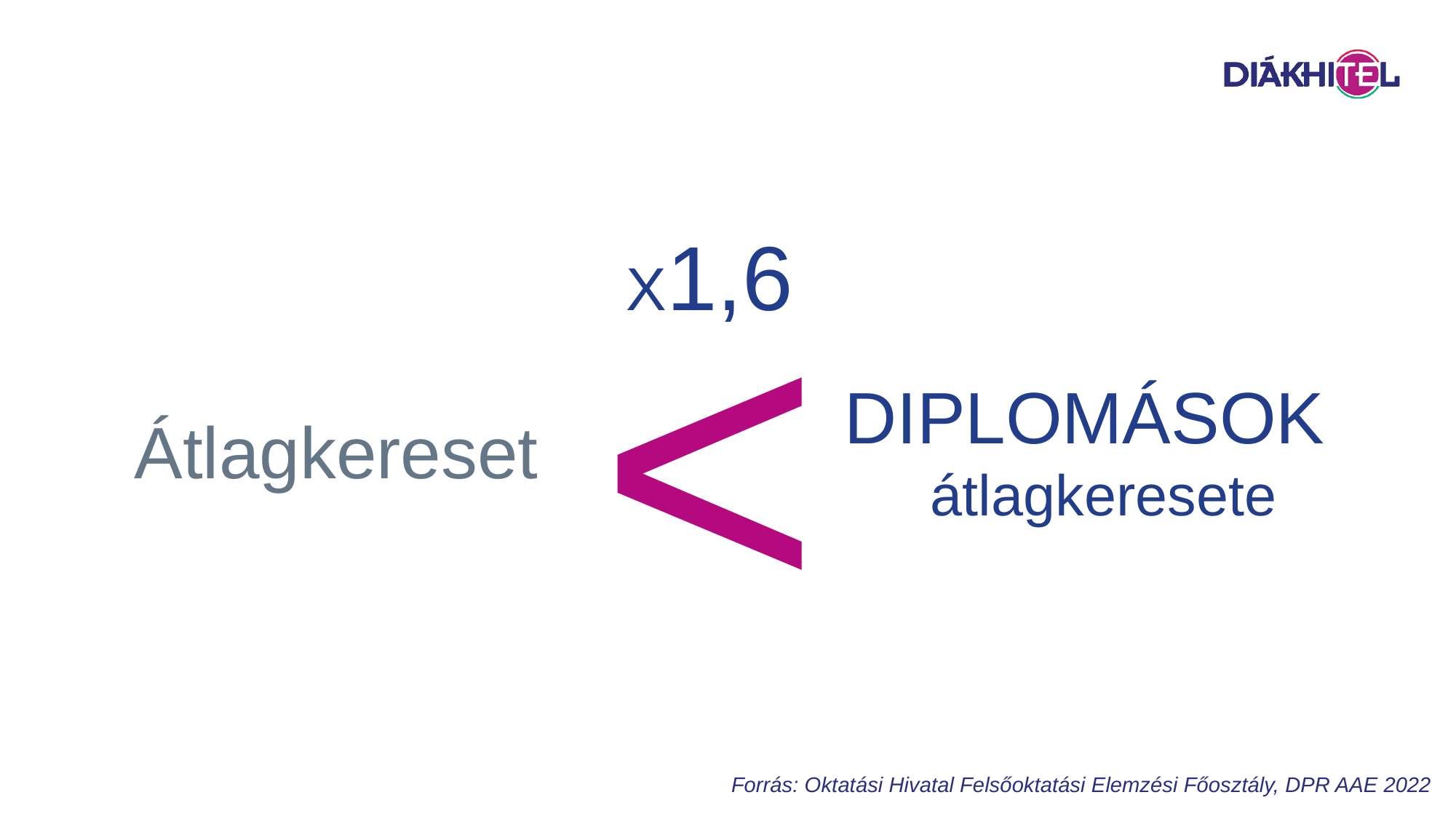

<
X1,6
 DIPLOMÁSOK
átlagkeresete
Átlagkereset
Forrás: Oktatási Hivatal Felsőoktatási Elemzési Főosztály, DPR AAE 2022